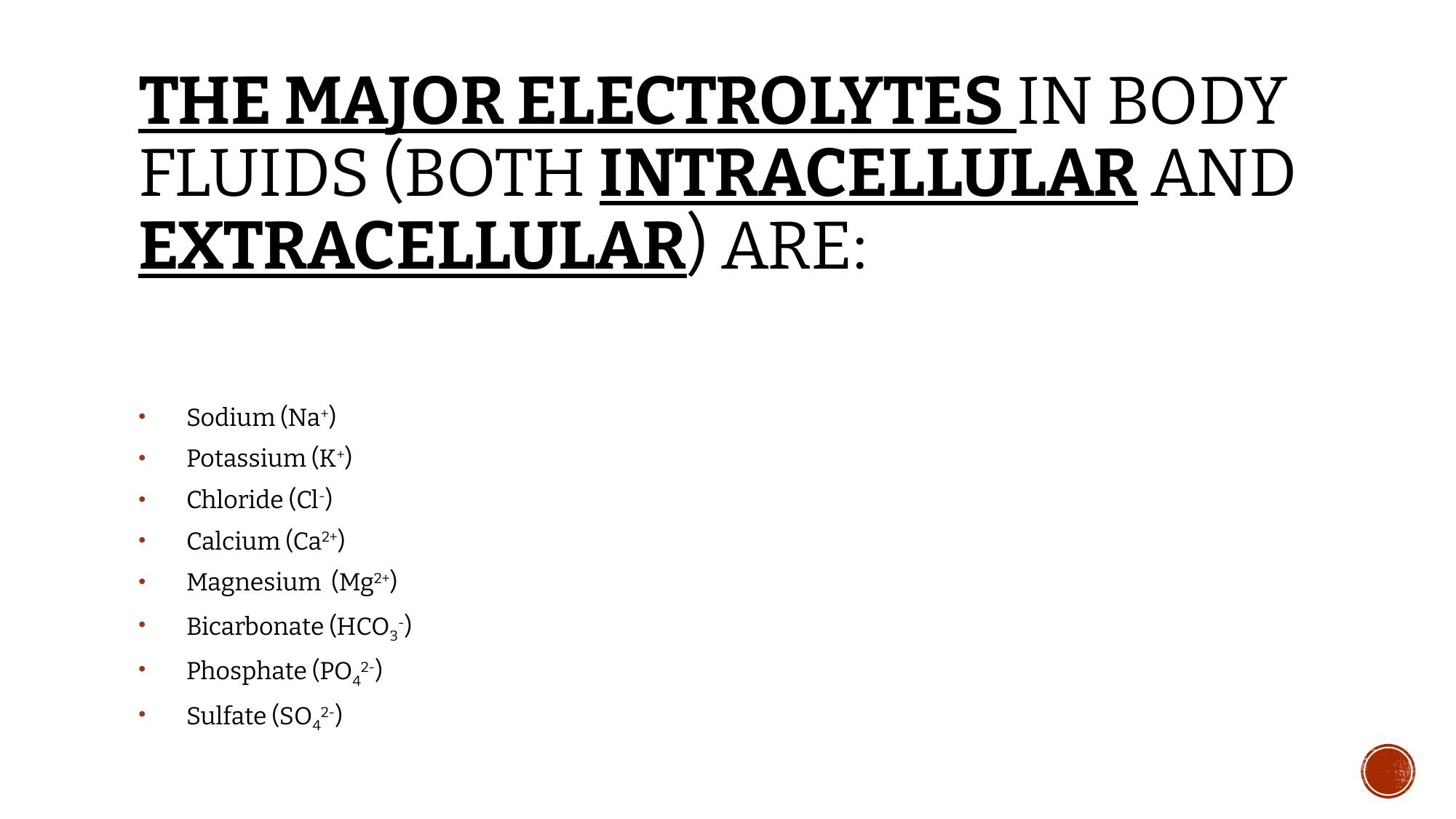

# The major electrolytes in body fluids (both intracellular and extracellular) are:
Sodium (Na+)
Potassium (K+)
Chloride (Cl-)
Calcium (Ca2+)
Magnesium  (Mg2+)
Bicarbonate (HCO3-)
Phosphate (PO42-)
Sulfate (SO42-)